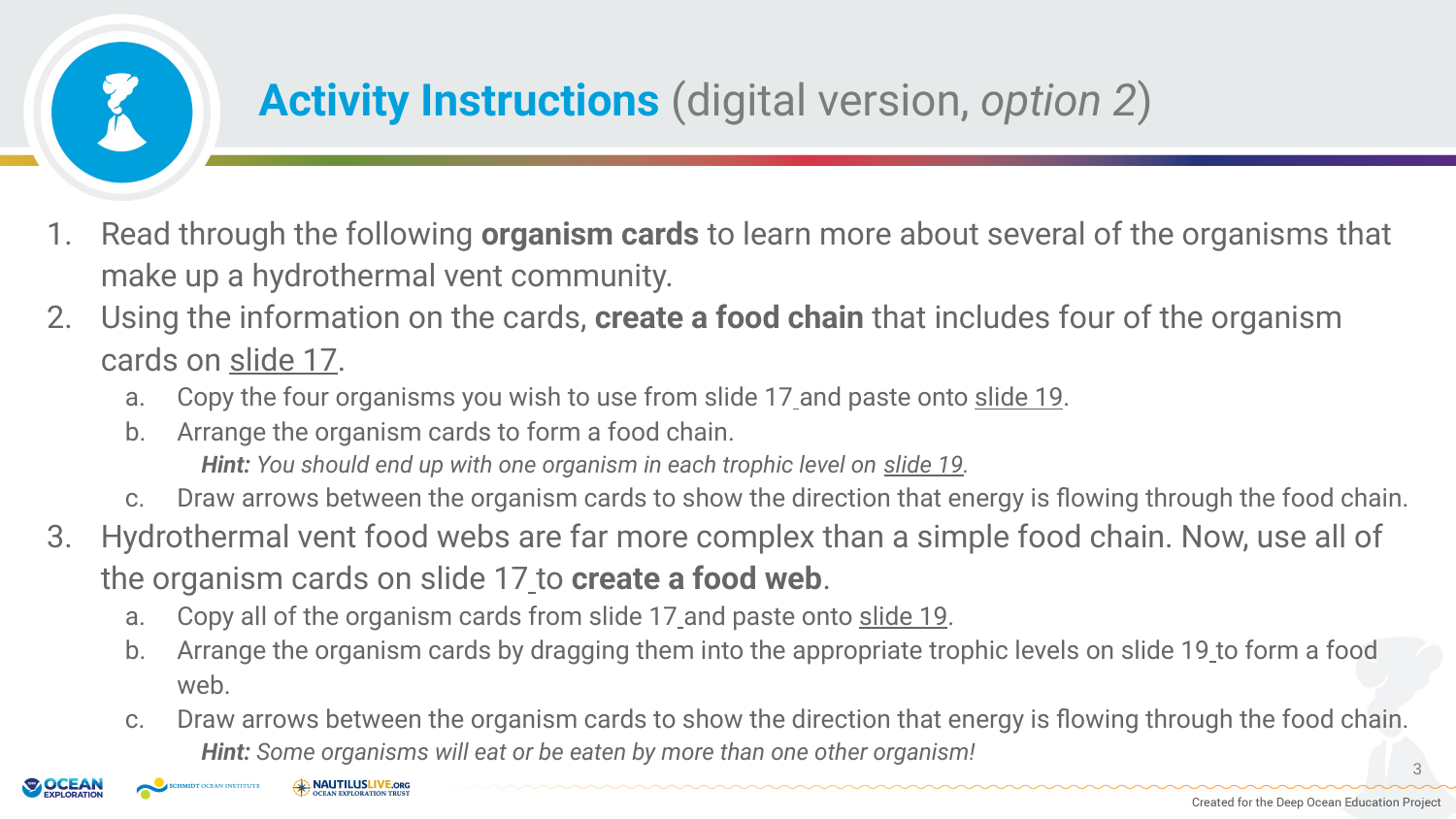

Activity Instructions (digital version, option 2)
Read through the following organism cards to learn more about several of the organisms that make up a hydrothermal vent community.
Using the information on the cards, create a food chain that includes four of the organism cards on slide 17.
Copy the four organisms you wish to use from slide 17 and paste onto slide 19.
Arrange the organism cards to form a food chain.
Hint: You should end up with one organism in each trophic level on slide 19.
Draw arrows between the organism cards to show the direction that energy is flowing through the food chain.
Hydrothermal vent food webs are far more complex than a simple food chain. Now, use all of the organism cards on slide 17 to create a food web.
Copy all of the organism cards from slide 17 and paste onto slide 19.
Arrange the organism cards by dragging them into the appropriate trophic levels on slide 19 to form a food web.
Draw arrows between the organism cards to show the direction that energy is flowing through the food chain.
Hint: Some organisms will eat or be eaten by more than one other organism!
3